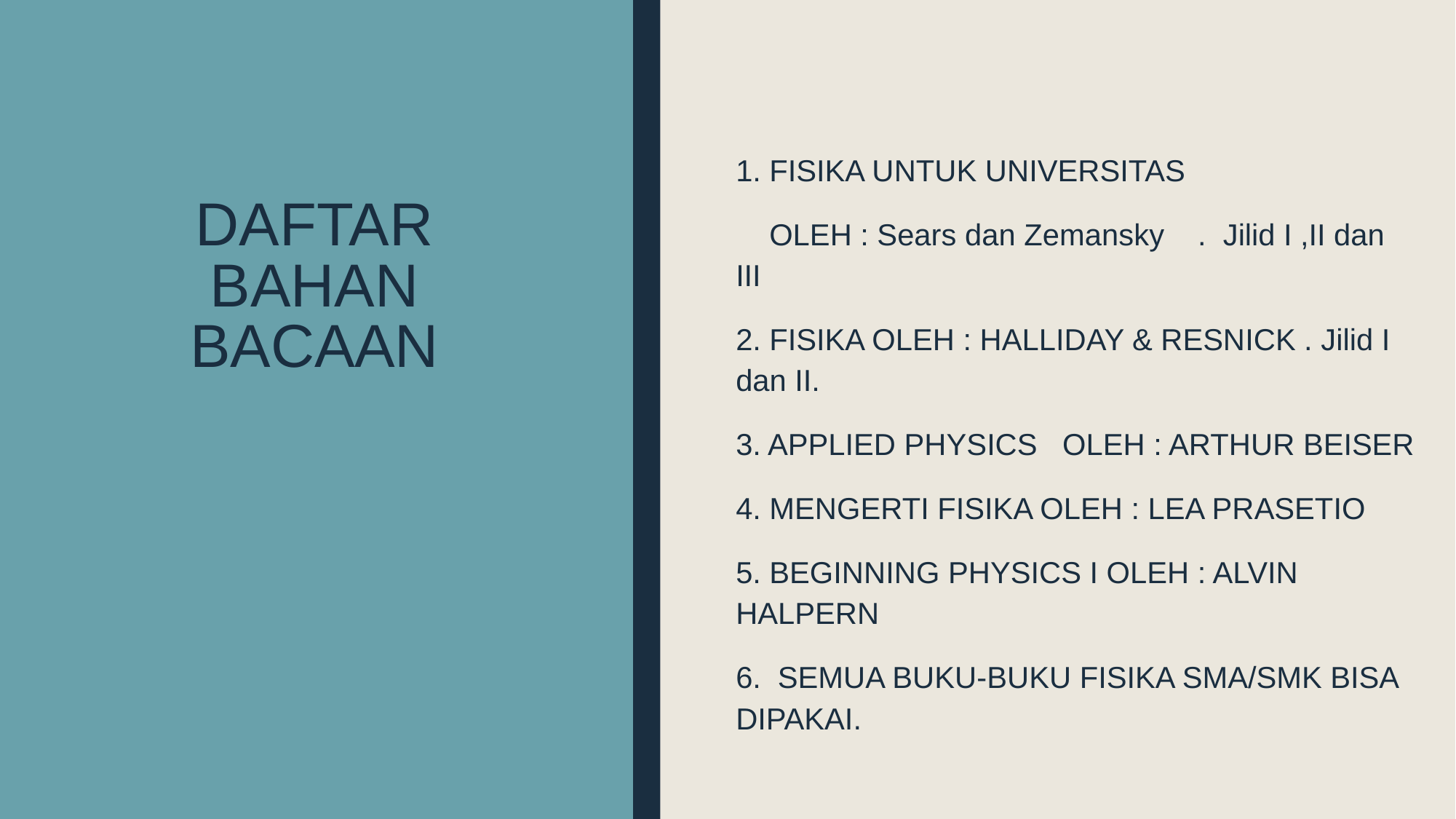

1. FISIKA UNTUK UNIVERSITAS
    OLEH : Sears dan Zemansky    .  Jilid I ,II dan III
2. FISIKA OLEH : HALLIDAY & RESNICK . Jilid I dan II.
3. APPLIED PHYSICS   OLEH : ARTHUR BEISER
4. MENGERTI FISIKA OLEH : LEA PRASETIO
5. BEGINNING PHYSICS I OLEH : ALVIN HALPERN
6.  SEMUA BUKU-BUKU FISIKA SMA/SMK BISA DIPAKAI.

# DAFTAR BAHAN BACAAN